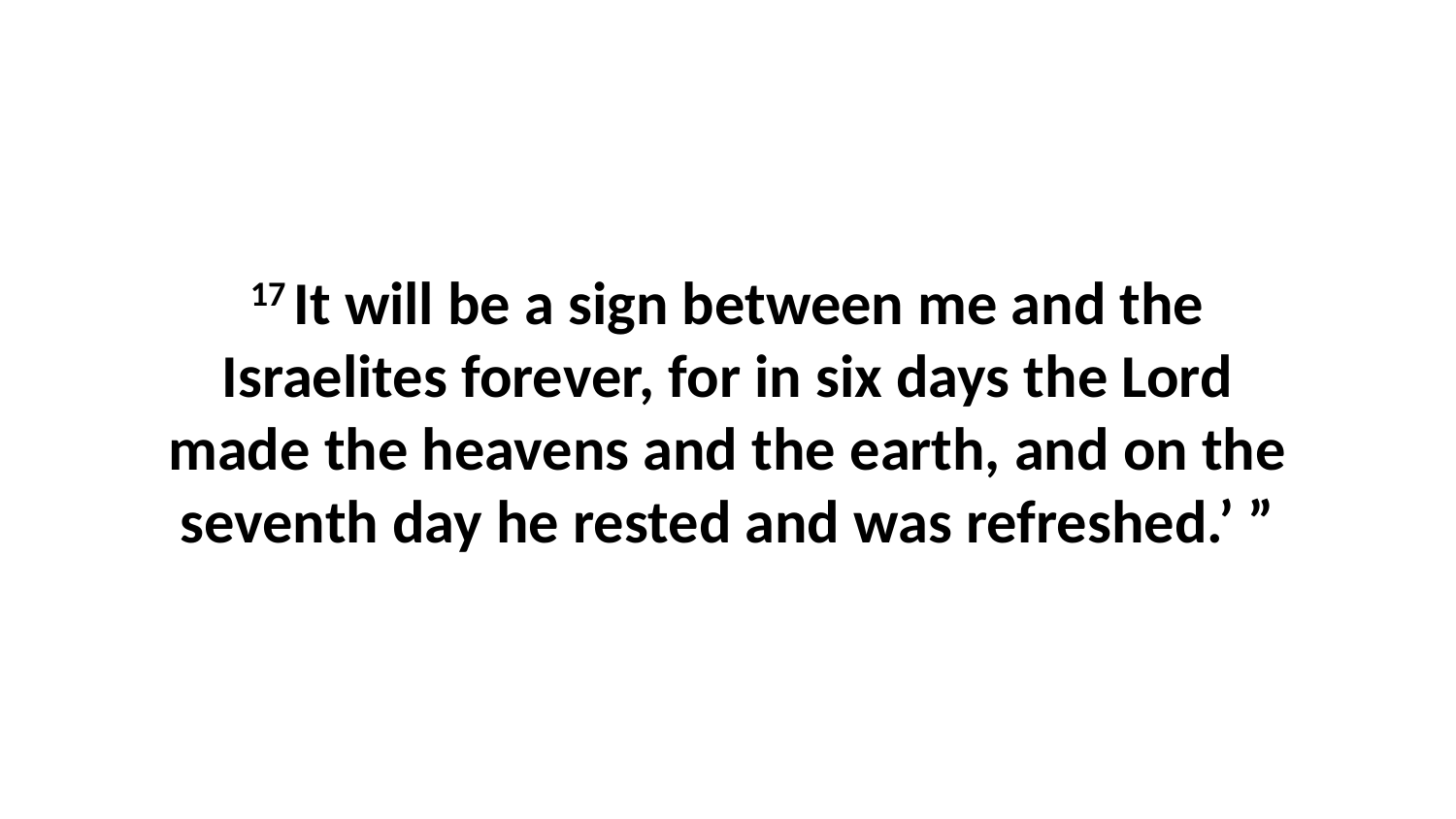

17 It will be a sign between me and the Israelites forever, for in six days the Lord made the heavens and the earth, and on the seventh day he rested and was refreshed.’ ”